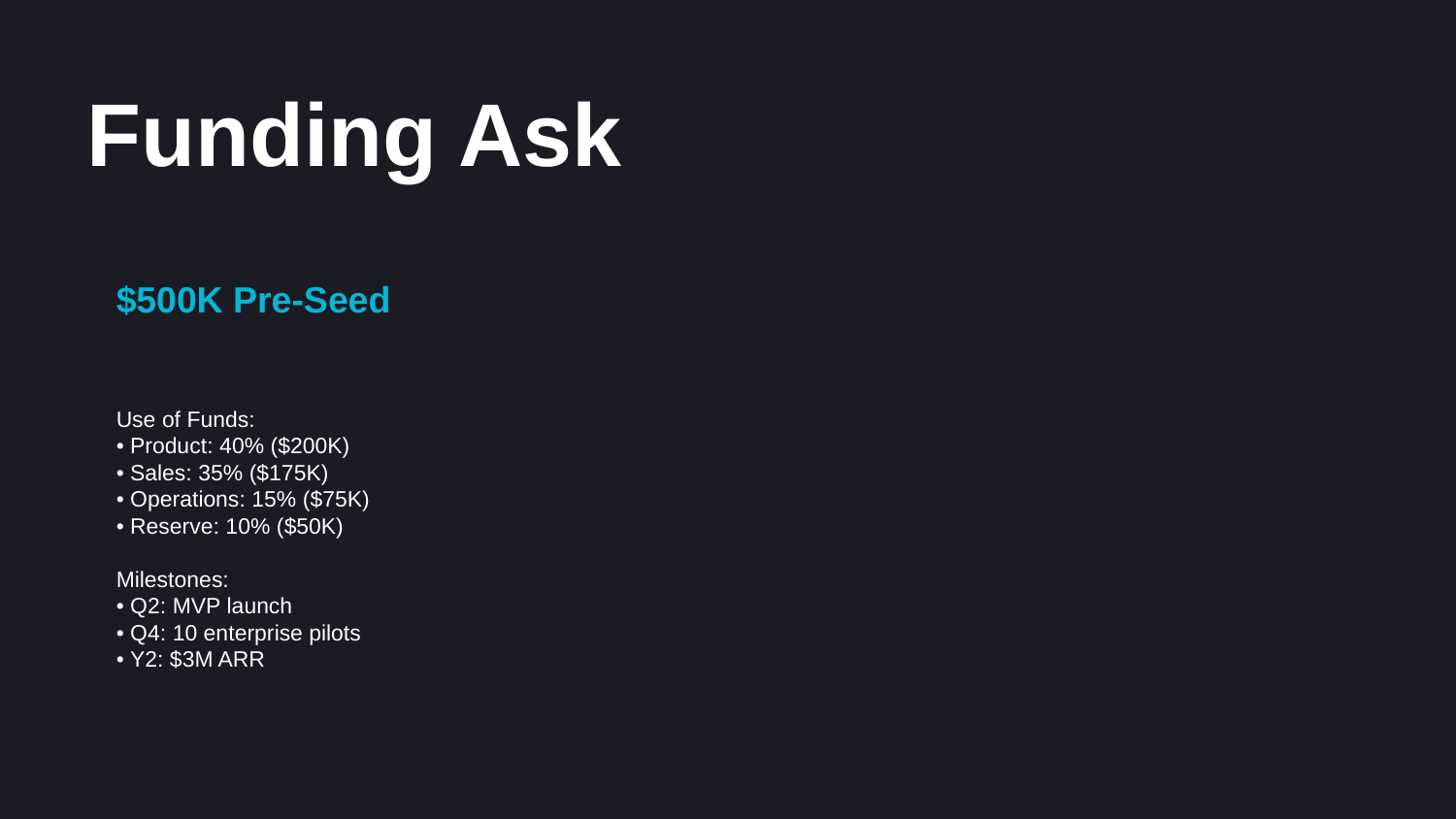

Funding Ask
$500K Pre-Seed
Use of Funds:
• Product: 40% ($200K)
• Sales: 35% ($175K)
• Operations: 15% ($75K)
• Reserve: 10% ($50K)

Milestones:
• Q2: MVP launch
• Q4: 10 enterprise pilots
• Y2: $3M ARR